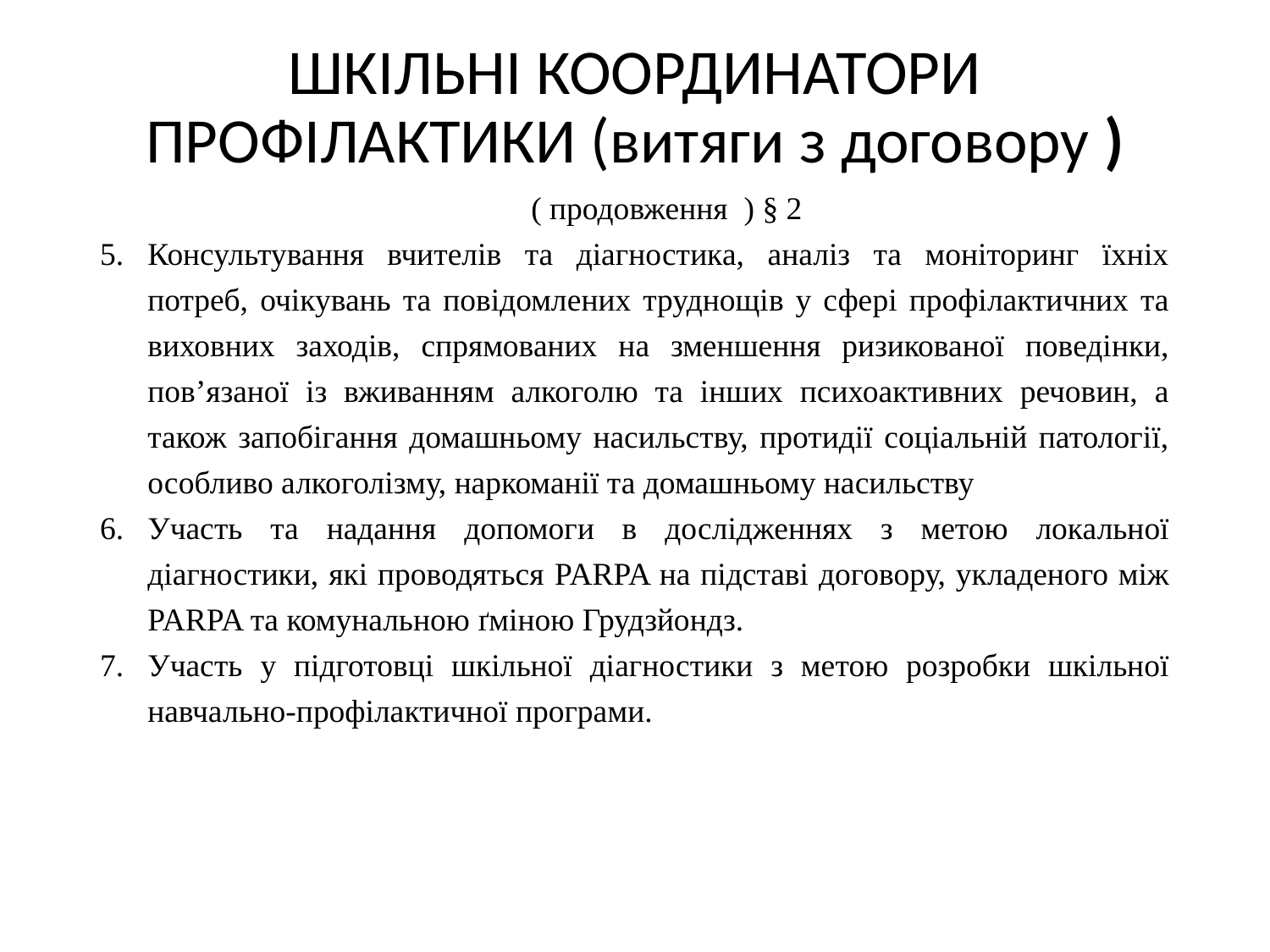

# ШКІЛЬНІ КООРДИНАТОРИ ПРОФІЛАКТИКИ (витяги з договору )
( продовження  ) § 2
Консультування вчителів та діагностика, аналіз та моніторинг їхніх потреб, очікувань та повідомлених труднощів у сфері профілактичних та виховних заходів, спрямованих на зменшення ризикованої поведінки, пов’язаної із вживанням алкоголю та інших психоактивних речовин, а також запобігання домашньому насильству, протидії соціальній патології, особливо алкоголізму, наркоманії та домашньому насильству
Участь та надання допомоги в дослідженнях з метою локальної діагностики, які проводяться PARPA на підставі договору, укладеного між PARPA та комунальною ґміною Грудзйондз.
Участь у підготовці шкільної діагностики з метою розробки шкільної навчально-профілактичної програми.